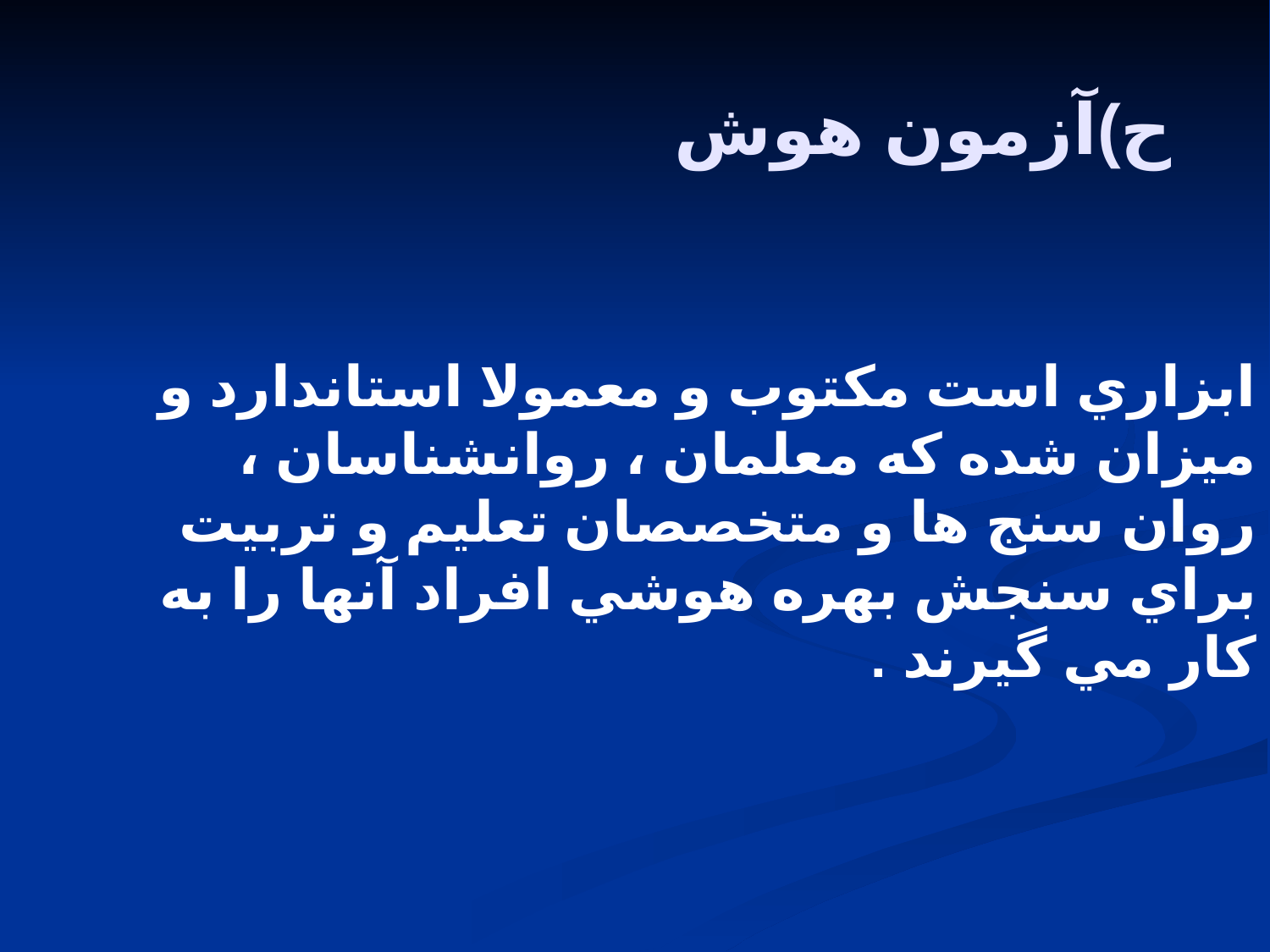

# ح)آزمون هوش

ابزاري است مکتوب و معمولا استاندارد و ميزان شده که معلمان ، روانشناسان ، روان سنج ها و متخصصان تعليم و تربيت براي سنجش بهره هوشي افراد آنها را به کار مي گيرند .